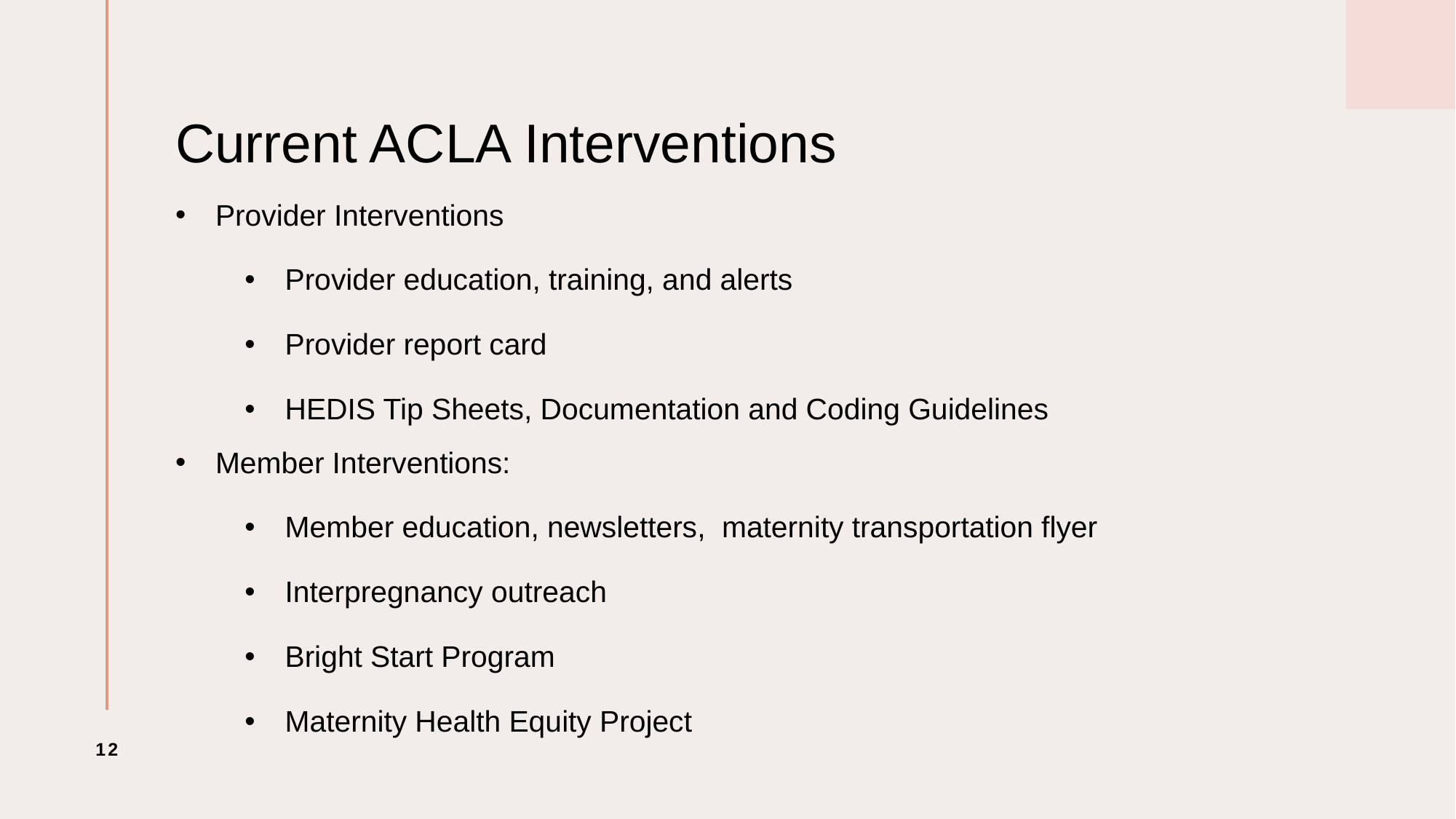

# Current ACLA Interventions
Provider Interventions
Provider education, training, and alerts
Provider report card
HEDIS Tip Sheets, Documentation and Coding Guidelines
Member Interventions:
Member education, newsletters,  maternity transportation flyer
Interpregnancy outreach
Bright Start Program
Maternity Health Equity Project
12